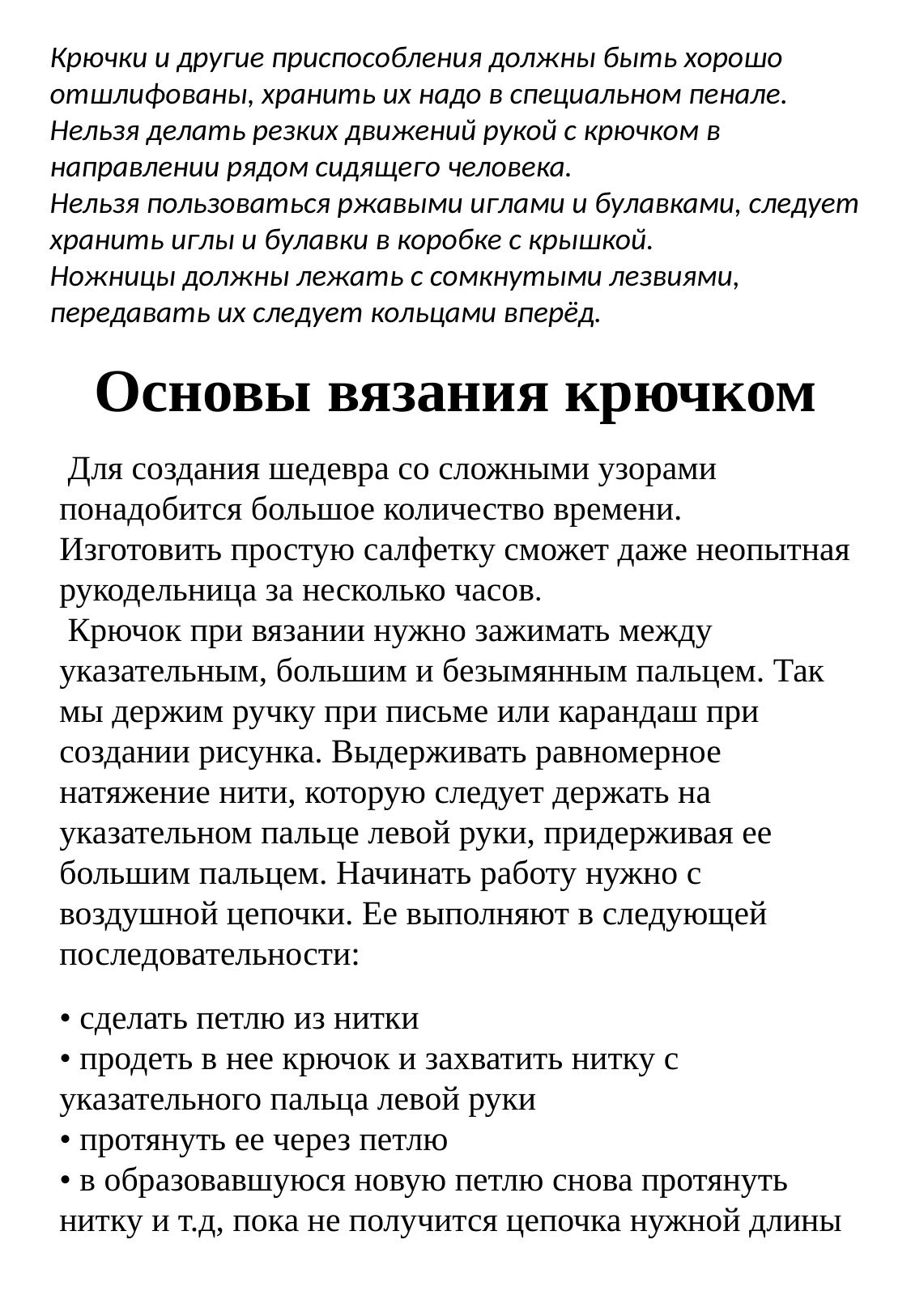

Крючки и другие приспособления должны быть хорошо отшлифованы, хранить их надо в специальном пенале.
Нельзя делать резких движений рукой с крючком в направлении рядом сидящего человека.
Нельзя пользоваться ржавыми иглами и булавками, следует хранить иглы и булавки в коробке с крышкой.
Ножницы должны лежать с сомкнутыми лезвиями, передавать их следует кольцами вперёд.
Основы вязания крючком
 Для создания шедевра со сложными узорами понадобится большое количество времени. Изготовить простую салфетку сможет даже неопытная рукодельница за несколько часов.
 Крючок при вязании нужно зажимать между указательным, большим и безымянным пальцем. Так мы держим ручку при письме или карандаш при создании рисунка. Выдерживать равномерное натяжение нити, которую следует держать на указательном пальце левой руки, придерживая ее большим пальцем. Начинать работу нужно с воздушной цепочки. Ее выполняют в следующей последовательности:
• сделать петлю из нитки
• продеть в нее крючок и захватить нитку с указательного пальца левой руки
• протянуть ее через петлю
• в образовавшуюся новую петлю снова протянуть нитку и т.д, пока не получится цепочка нужной длины